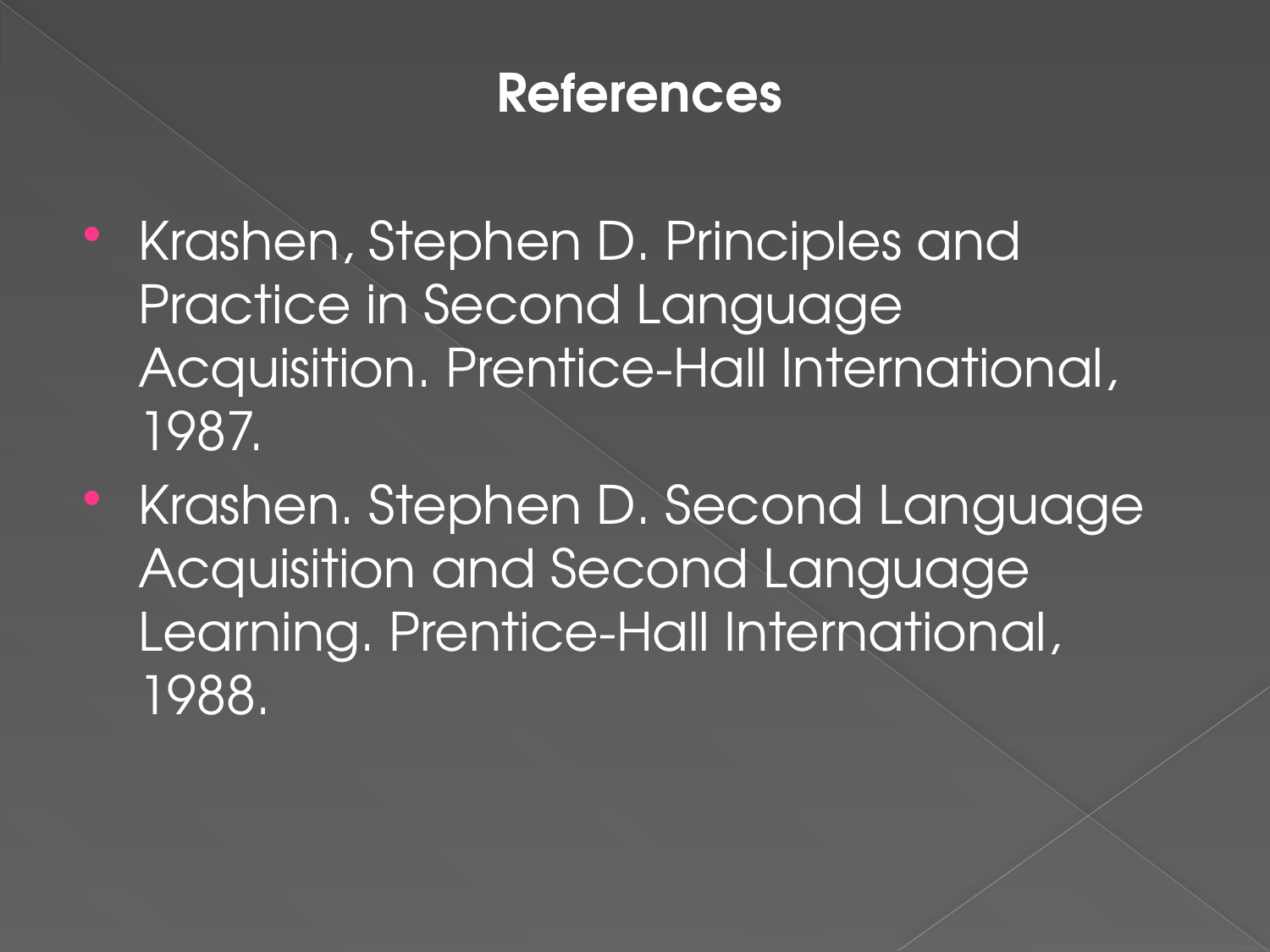

References

Krashen, Stephen D. Principles and Practice in Second Language Acquisition. Prentice-Hall International, 1987.
Krashen. Stephen D. Second Language Acquisition and Second Language Learning. Prentice-Hall International, 1988.